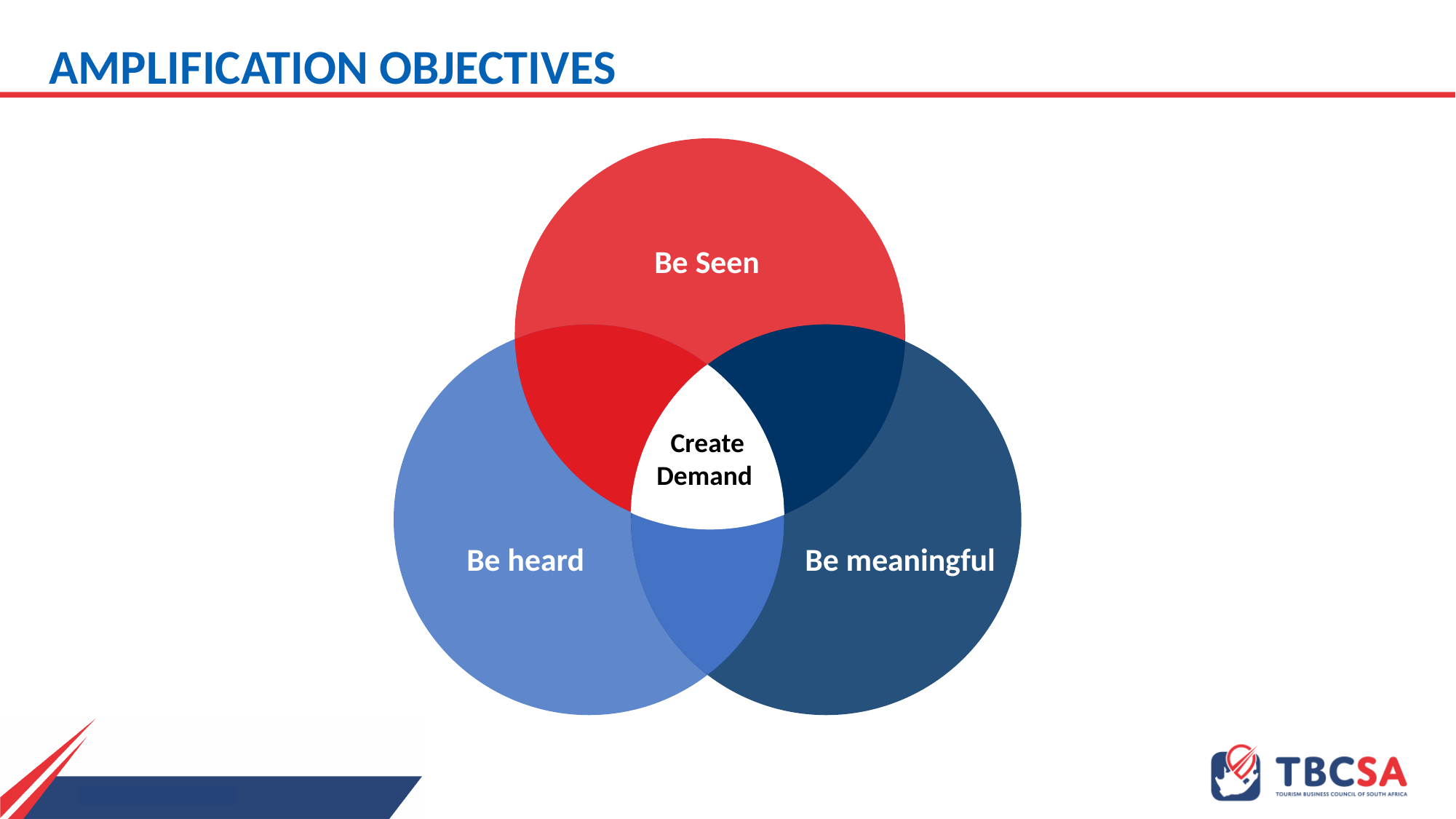

AMPLIFICATION OBJECTIVES

Be Seen
Create Demand
Be meaningful
Be heard